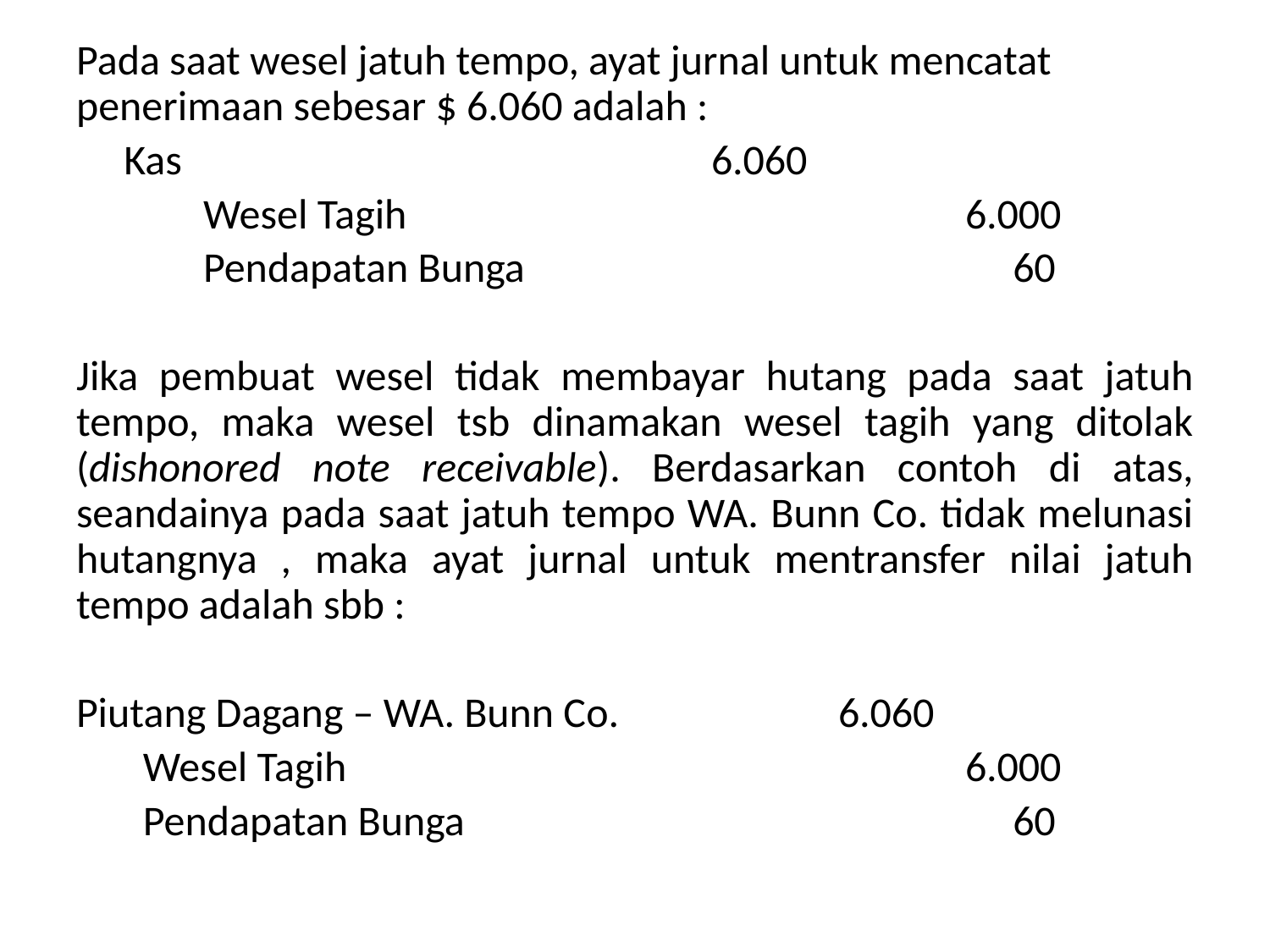

Pada saat wesel jatuh tempo, ayat jurnal untuk mencatat penerimaan sebesar $ 6.060 adalah :
     Kas					6.060
      	Wesel Tagih					6.000
      	Pendapatan Bunga				     60

Jika pembuat wesel tidak membayar hutang pada saat jatuh tempo, maka wesel tsb dinamakan wesel tagih yang ditolak (dishonored note receivable). Berdasarkan contoh di atas, seandainya pada saat jatuh tempo WA. Bunn Co. tidak melunasi hutangnya , maka ayat jurnal untuk mentransfer nilai jatuh tempo adalah sbb :

Piutang Dagang – WA. Bunn Co.		6.060
       Wesel Tagih 					6.000
       Pendapatan Bunga				     60